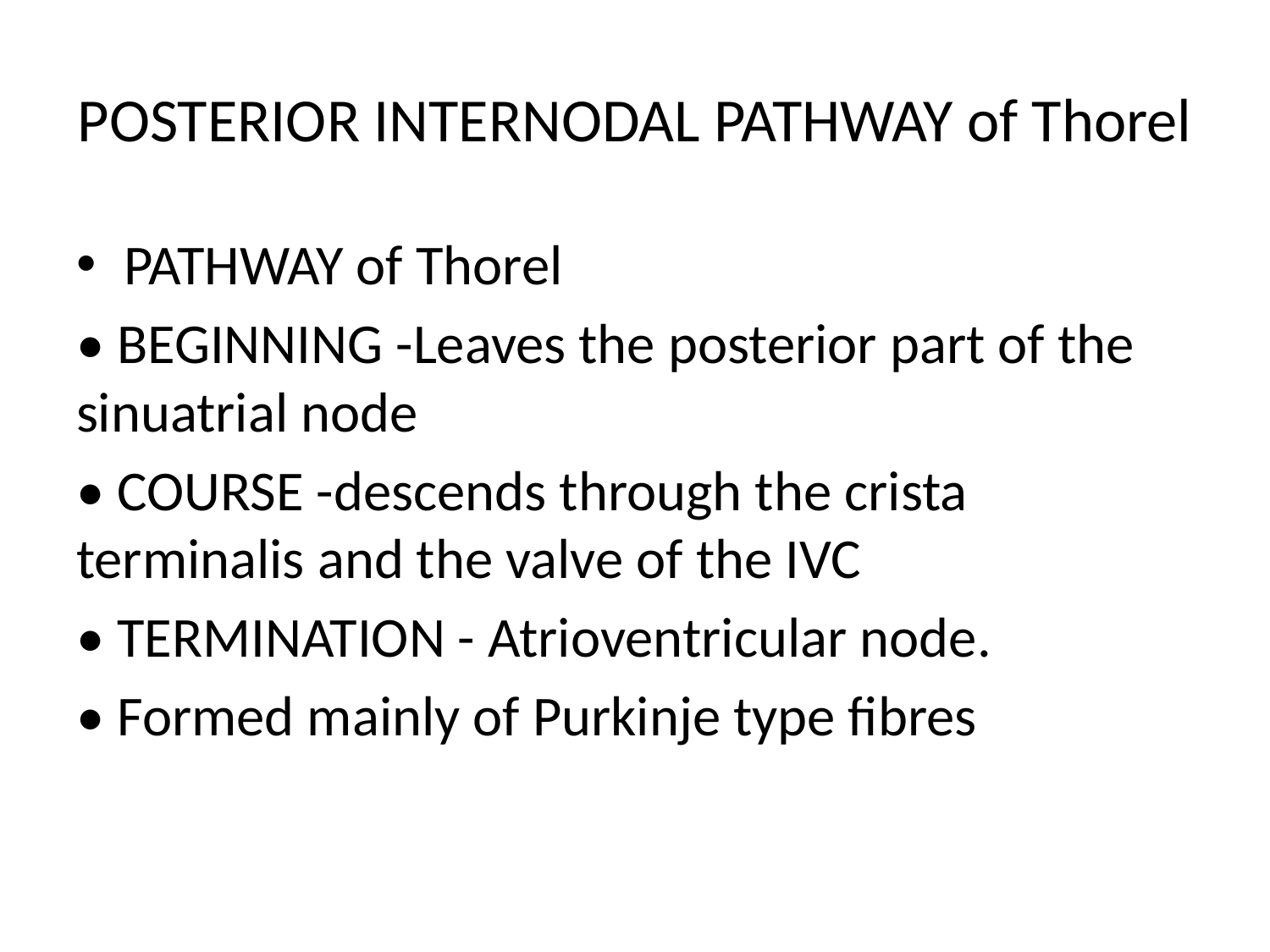

# POSTERIOR INTERNODAL PATHWAY of Thorel
PATHWAY of Thorel
• BEGINNING -Leaves the posterior part of the sinuatrial node
• COURSE -descends through the crista terminalis and the valve of the IVC
• TERMINATION - Atrioventricular node.
• Formed mainly of Purkinje type fibres